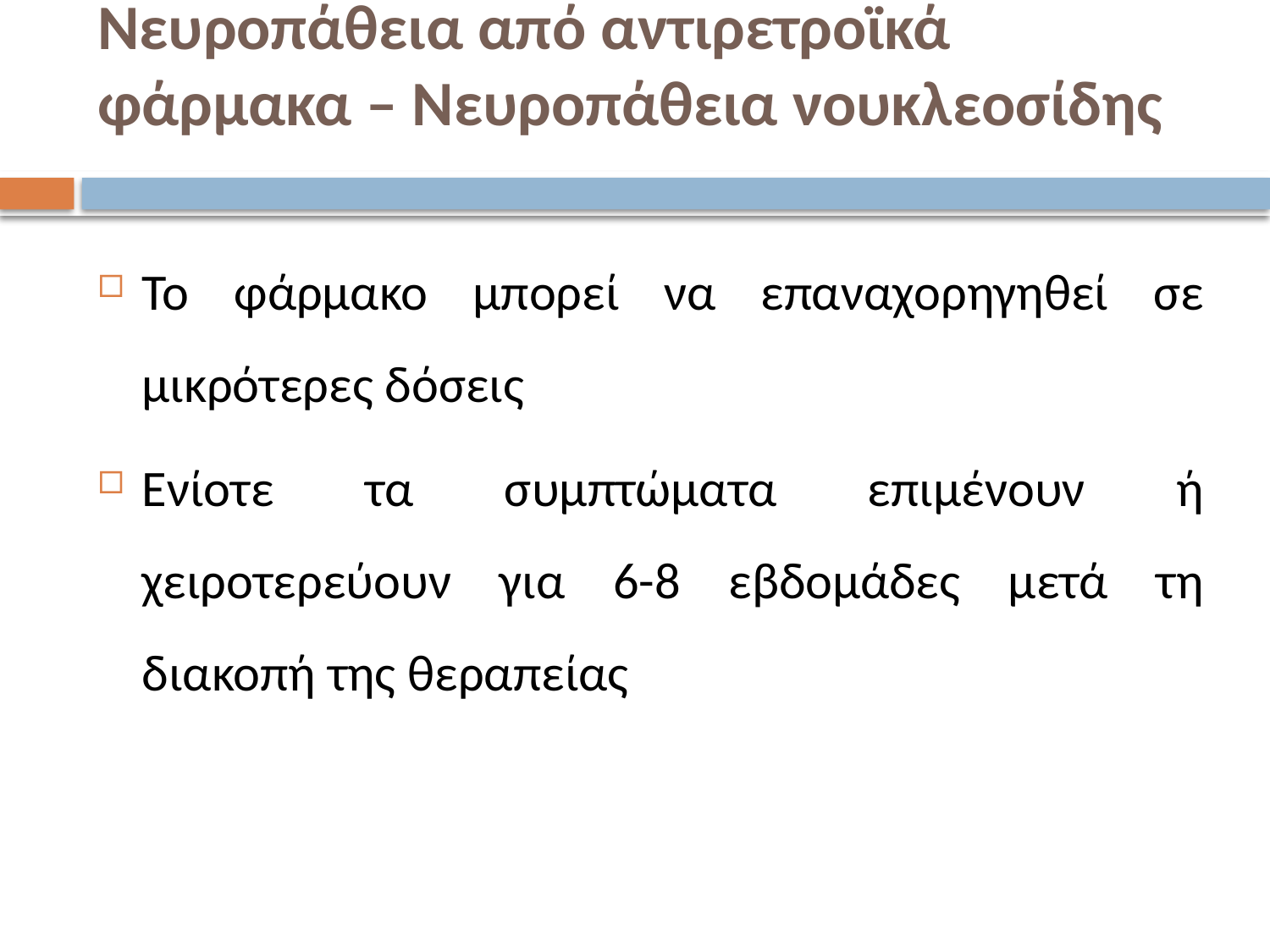

# Νευροπάθεια από αντιρετροϊκά φάρμακα – Νευροπάθεια νουκλεοσίδης
Το φάρμακο μπορεί να επαναχορηγηθεί σε μικρότερες δόσεις
Ενίοτε τα συμπτώματα επιμένουν ή χειροτερεύουν για 6-8 εβδομάδες μετά τη διακοπή της θεραπείας